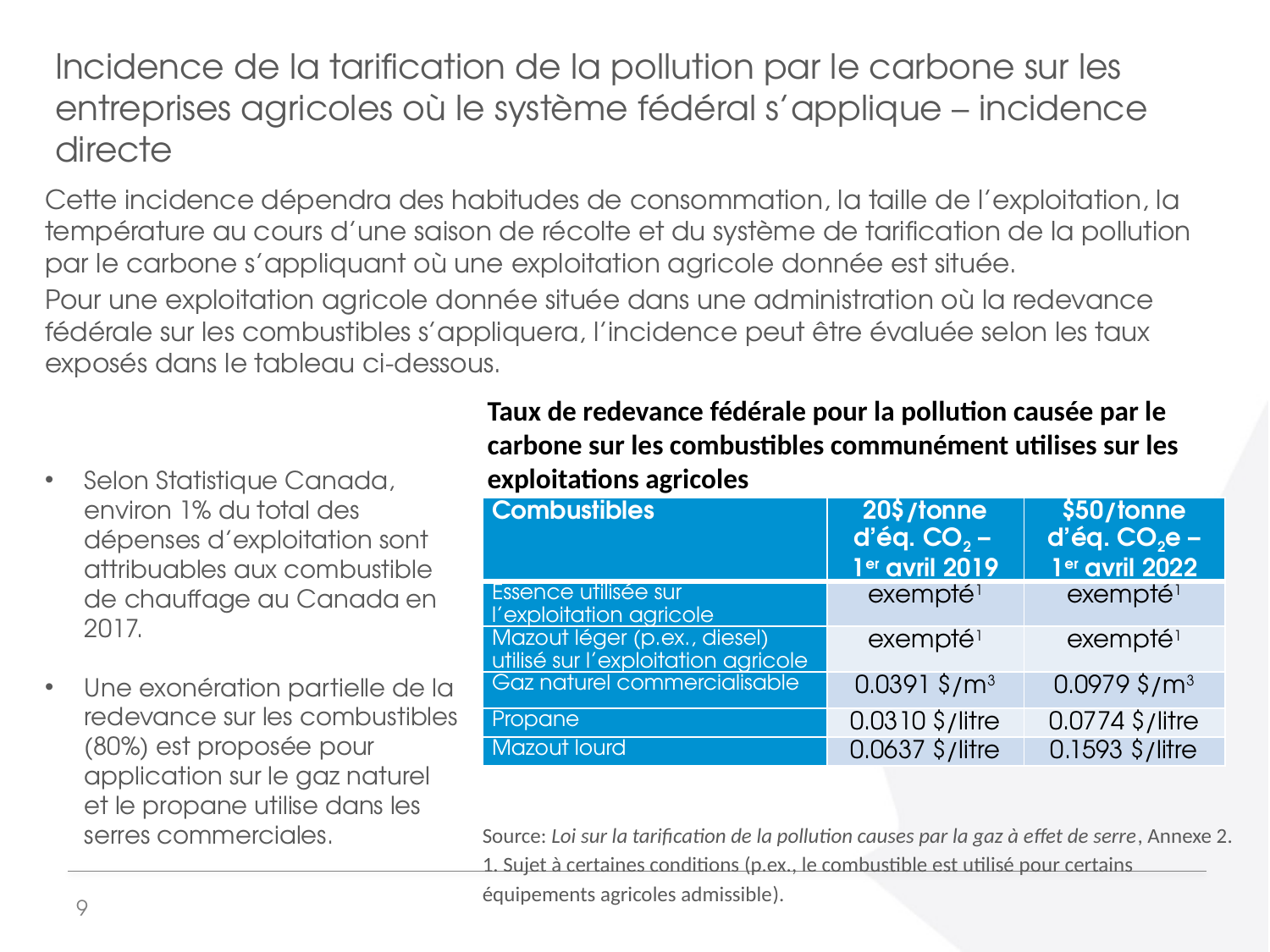

# Incidence de la tarification de la pollution par le carbone sur les entreprises agricoles où le système fédéral s’applique – incidence directe
Cette incidence dépendra des habitudes de consommation, la taille de l’exploitation, la température au cours d’une saison de récolte et du système de tarification de la pollution par le carbone s’appliquant où une exploitation agricole donnée est située.
Pour une exploitation agricole donnée située dans une administration où la redevance fédérale sur les combustibles s’appliquera, l’incidence peut être évaluée selon les taux exposés dans le tableau ci-dessous.

Taux de redevance fédérale pour la pollution causée par le carbone sur les combustibles communément utilises sur les exploitations agricoles
Selon Statistique Canada, environ 1% du total des dépenses d’exploitation sont attribuables aux combustible de chauffage au Canada en 2017.

Une exonération partielle de la redevance sur les combustibles (80%) est proposée pour application sur le gaz naturel et le propane utilise dans les serres commerciales.
| Combustibles | 20$/tonne d’éq. CO2 – 1er avril 2019 | $50/tonne d’éq. CO2e – 1er avril 2022 |
| --- | --- | --- |
| Essence utilisée sur l’exploitation agricole | exempté1 | exempté1 |
| Mazout léger (p.ex., diesel) utilisé sur l’exploitation agricole | exempté1 | exempté1 |
| Gaz naturel commercialisable | 0.0391 $/m3 | 0.0979 $/m3 |
| Propane | 0.0310 $/litre | 0.0774 $/litre |
| Mazout lourd | 0.0637 $/litre | 0.1593 $/litre |
Source: Loi sur la tarification de la pollution causes par la gaz à effet de serre, Annexe 2.
1. Sujet à certaines conditions (p.ex., le combustible est utilisé pour certains équipements agricoles admissible).
9